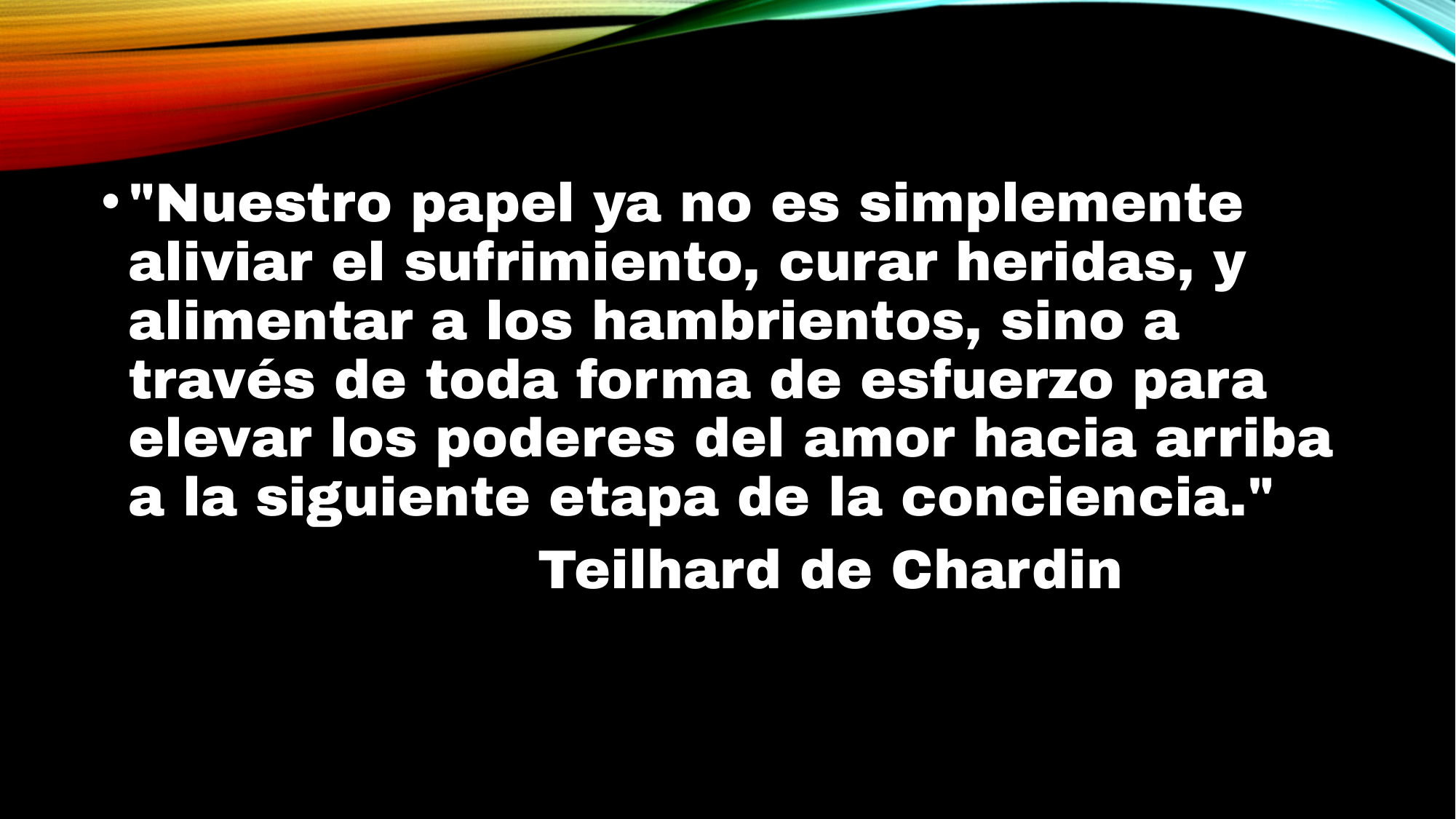

"Nuestro papel ya no es simplemente aliviar el sufrimiento, curar heridas, y alimentar a los hambrientos, sino a través de toda forma de esfuerzo para elevar los poderes del amor hacia arriba a la siguiente etapa de la conciencia."
                        Teilhard de Chardin